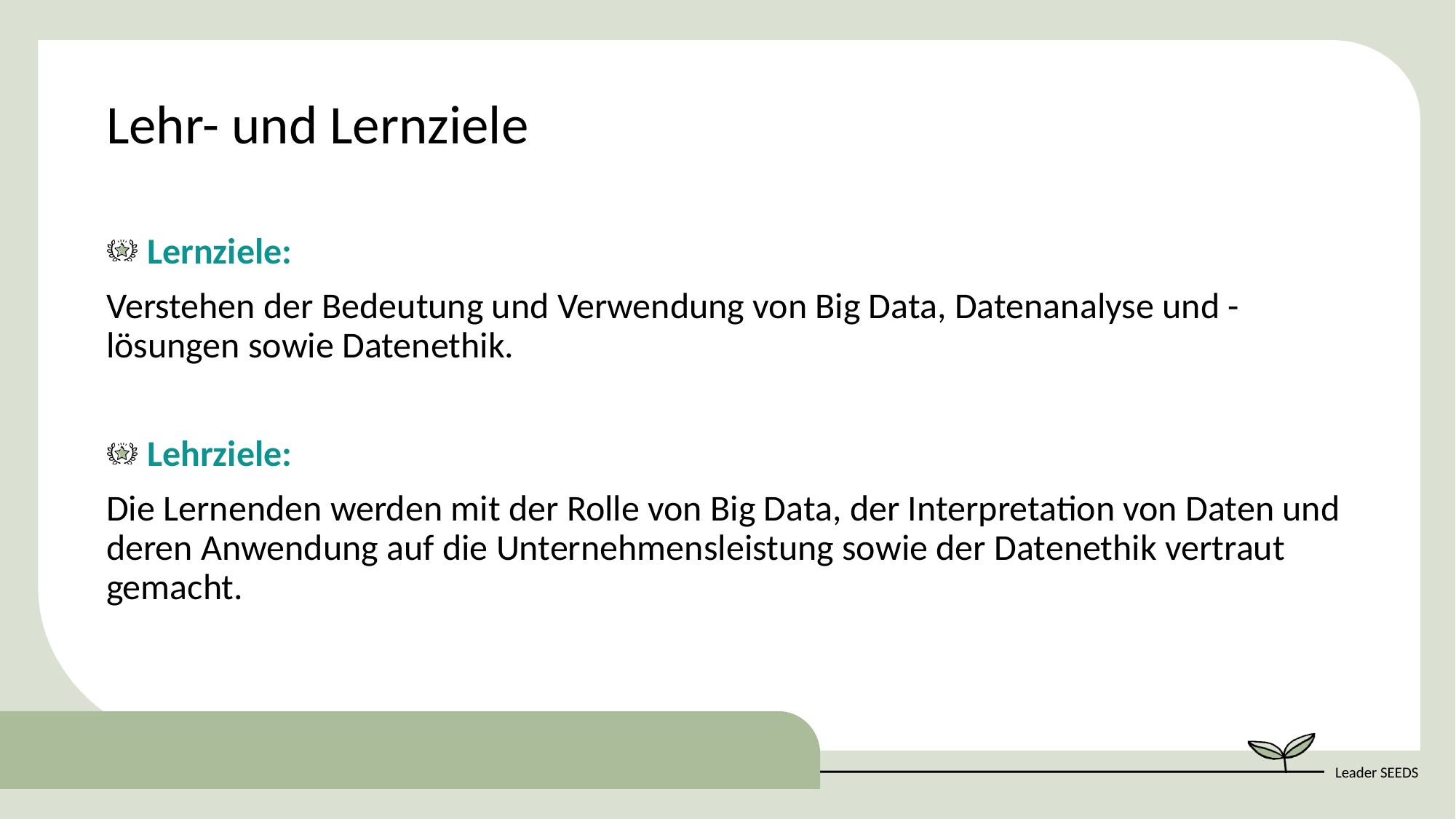

Lehr- und Lernziele
Lernziele:
Verstehen der Bedeutung und Verwendung von Big Data, Datenanalyse und -lösungen sowie Datenethik.

Lehrziele:
Die Lernenden werden mit der Rolle von Big Data, der Interpretation von Daten und deren Anwendung auf die Unternehmensleistung sowie der Datenethik vertraut gemacht.